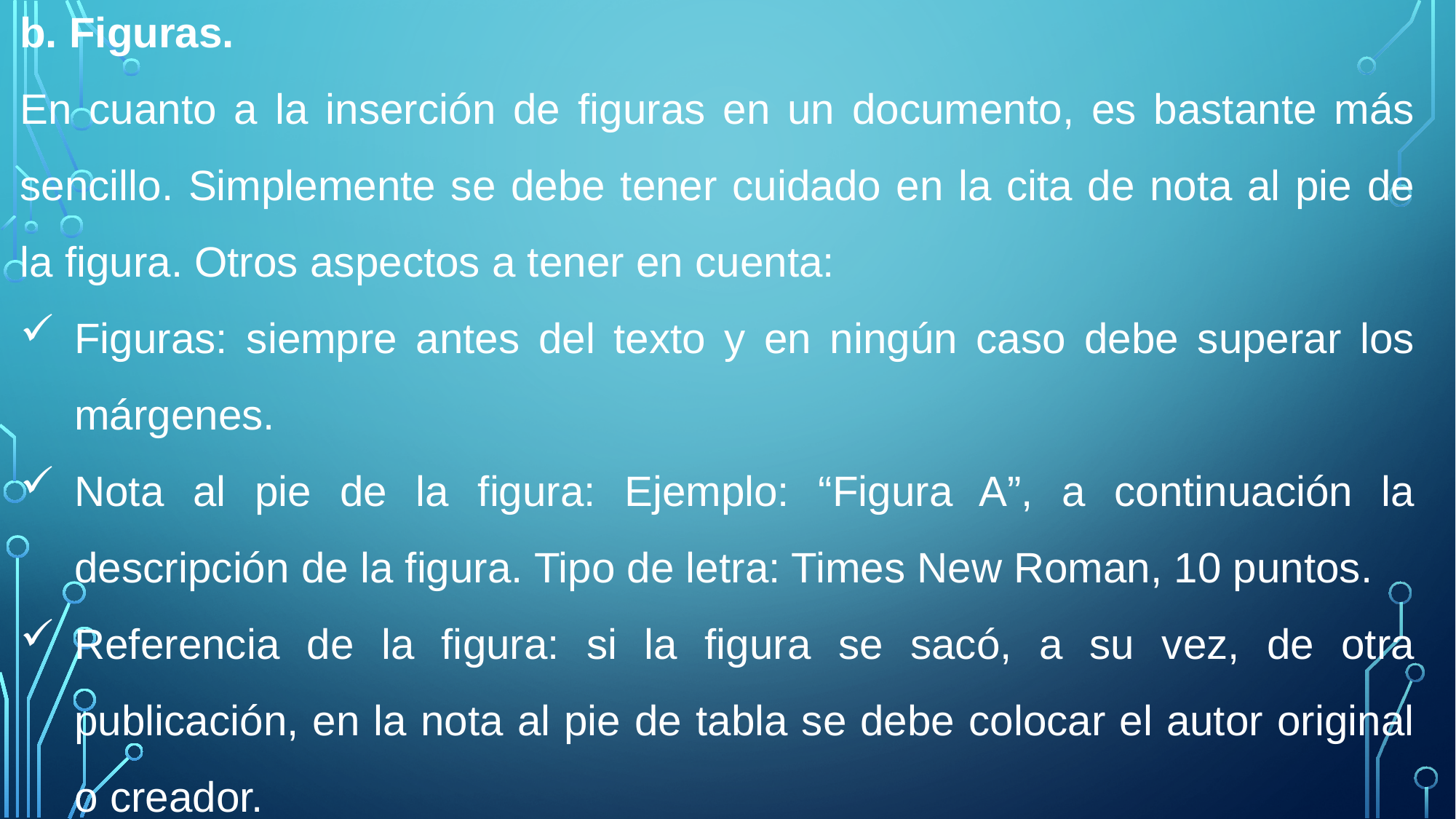

b. Figuras.
En cuanto a la inserción de figuras en un documento, es bastante más sencillo. Simplemente se debe tener cuidado en la cita de nota al pie de la figura. Otros aspectos a tener en cuenta:
Figuras: siempre antes del texto y en ningún caso debe superar los márgenes.
Nota al pie de la figura: Ejemplo: “Figura A”, a continuación la descripción de la figura. Tipo de letra: Times New Roman, 10 puntos.
Referencia de la figura: si la figura se sacó, a su vez, de otra publicación, en la nota al pie de tabla se debe colocar el autor original o creador.